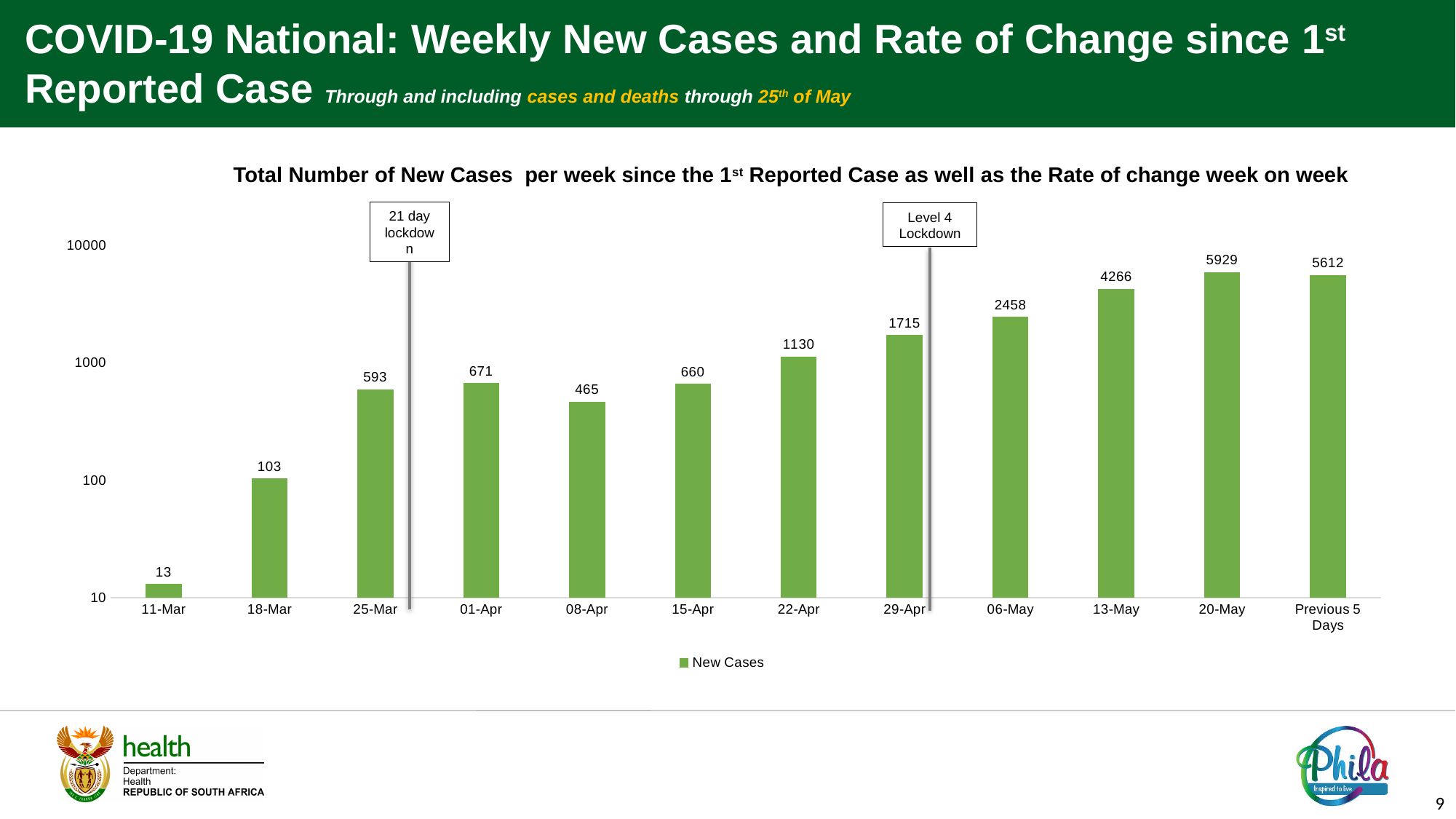

COVID-19 National: Weekly New Cases and Rate of Change since 1st Reported Case Through and including cases and deaths through 25th of May
Total Number of New Cases  per week since the 1st Reported Case as well as the Rate of change week on week
21 day lockdown
Level 4
Lockdown

### Chart

| Category | New Cases  |
|---|---|
| 11-Mar | 13.0 |
| 18-Mar | 103.0 |
| 25-Mar | 593.0 |
| 01-Apr | 671.0 |
| 08-Apr | 465.0 |
| 15-Apr | 660.0 |
| 22-Apr | 1130.0 |
| 29-Apr | 1715.0 |
| 06-May | 2458.0 |
| 13-May | 4266.0 |
| 20-May | 5929.0 |
| Previous 5 Days | 5612.0 |
9